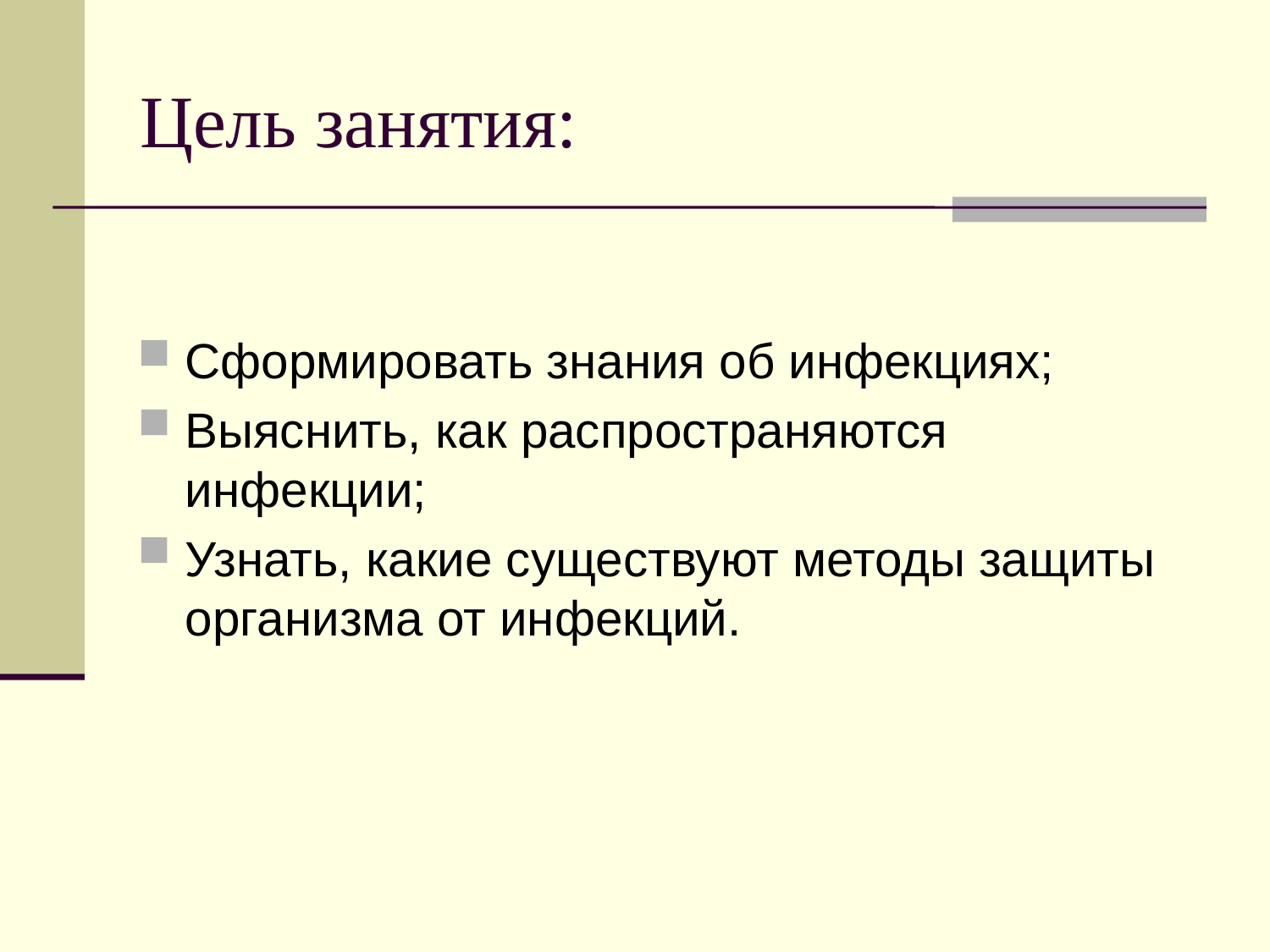

# Цель занятия:
Сформировать знания об инфекциях;
Выяснить, как распространяются инфекции;
Узнать, какие существуют методы защиты организма от инфекций.